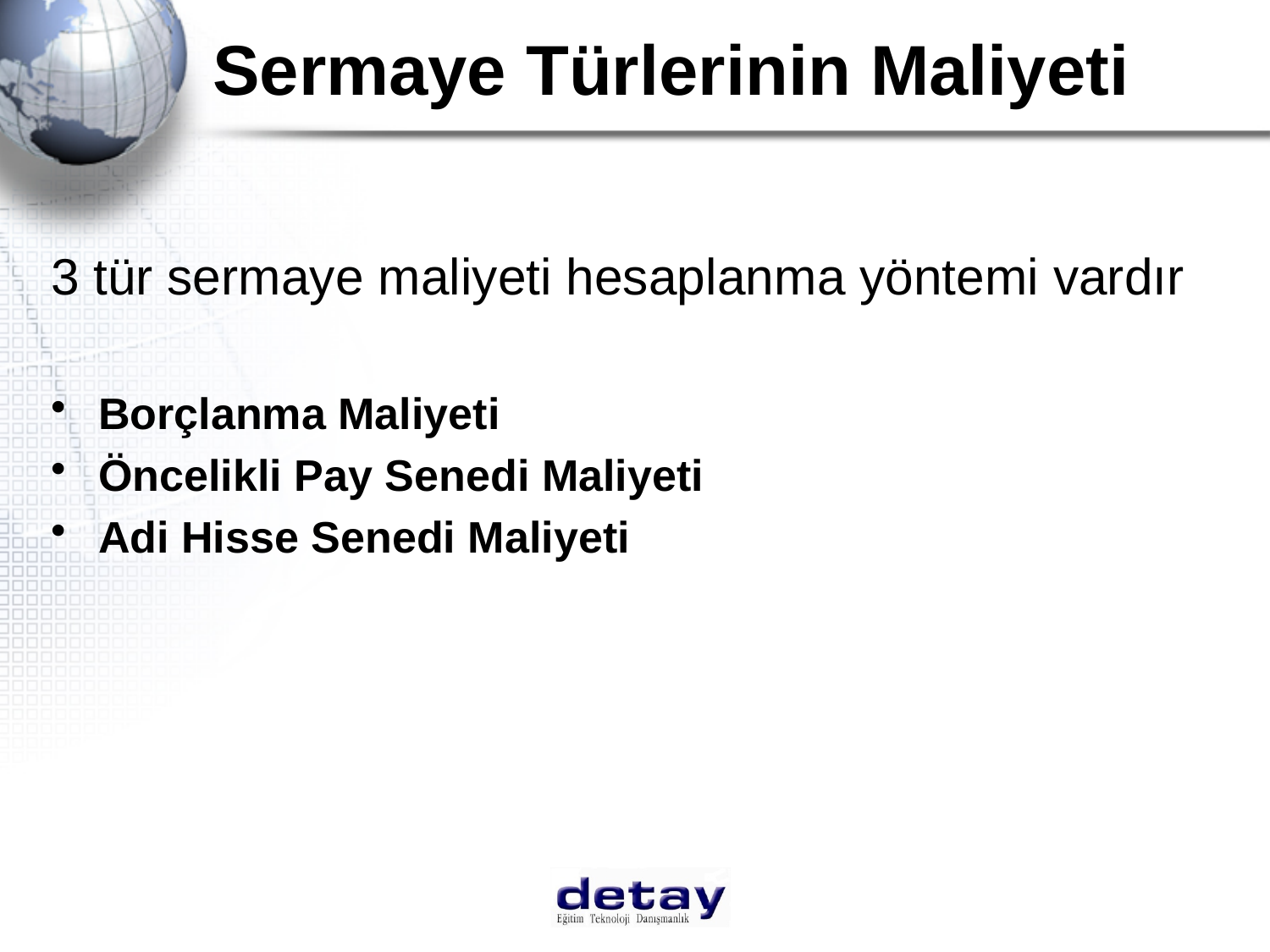

# Sermaye Türlerinin Maliyeti

3 tür sermaye maliyeti hesaplanma yöntemi vardır

Borçlanma Maliyeti
Öncelikli Pay Senedi Maliyeti
Adi Hisse Senedi Maliyeti